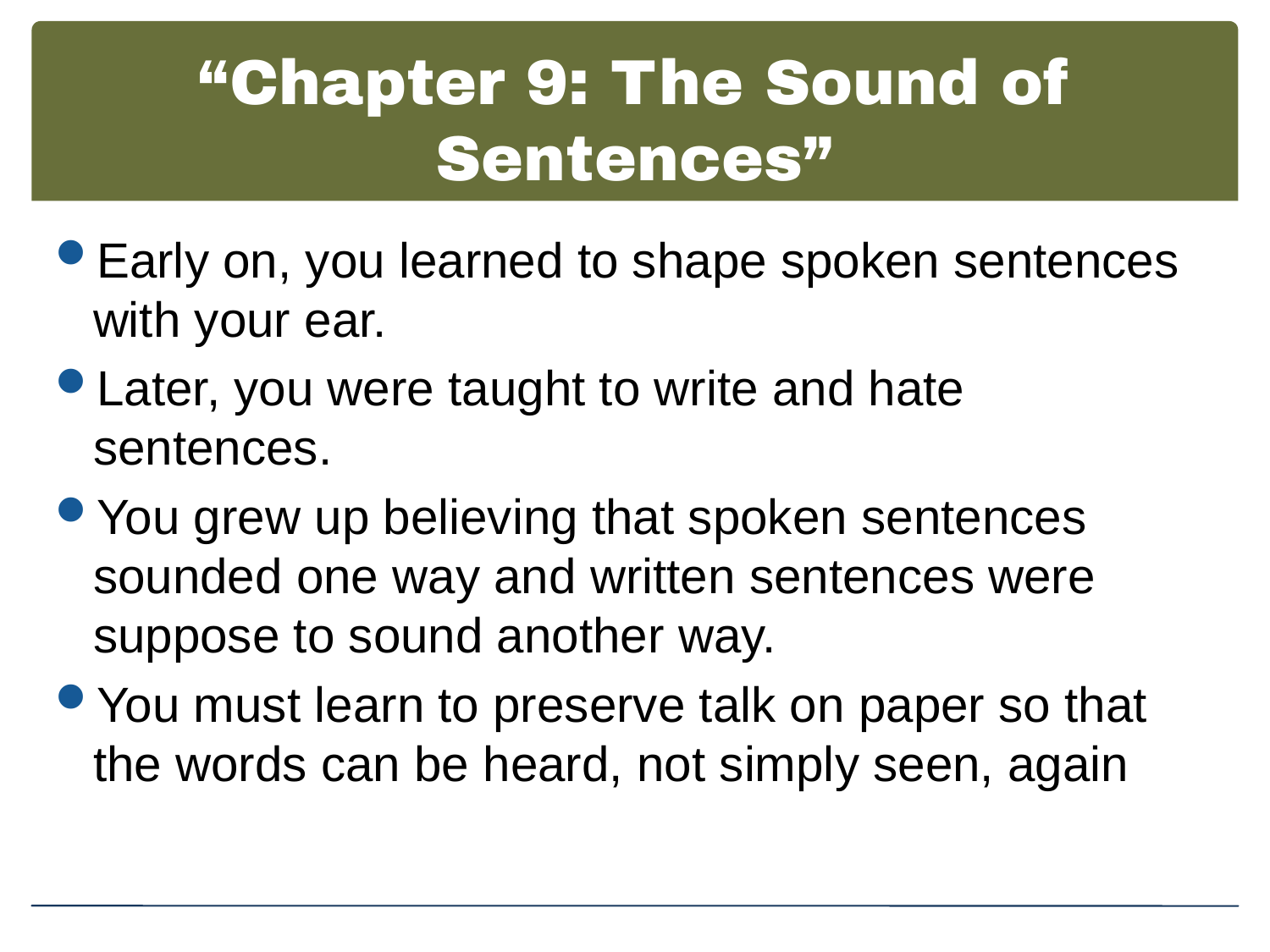

# “Chapter 9: The Sound of Sentences”
Early on, you learned to shape spoken sentences with your ear.
Later, you were taught to write and hate sentences.
You grew up believing that spoken sentences sounded one way and written sentences were suppose to sound another way.
You must learn to preserve talk on paper so that the words can be heard, not simply seen, again